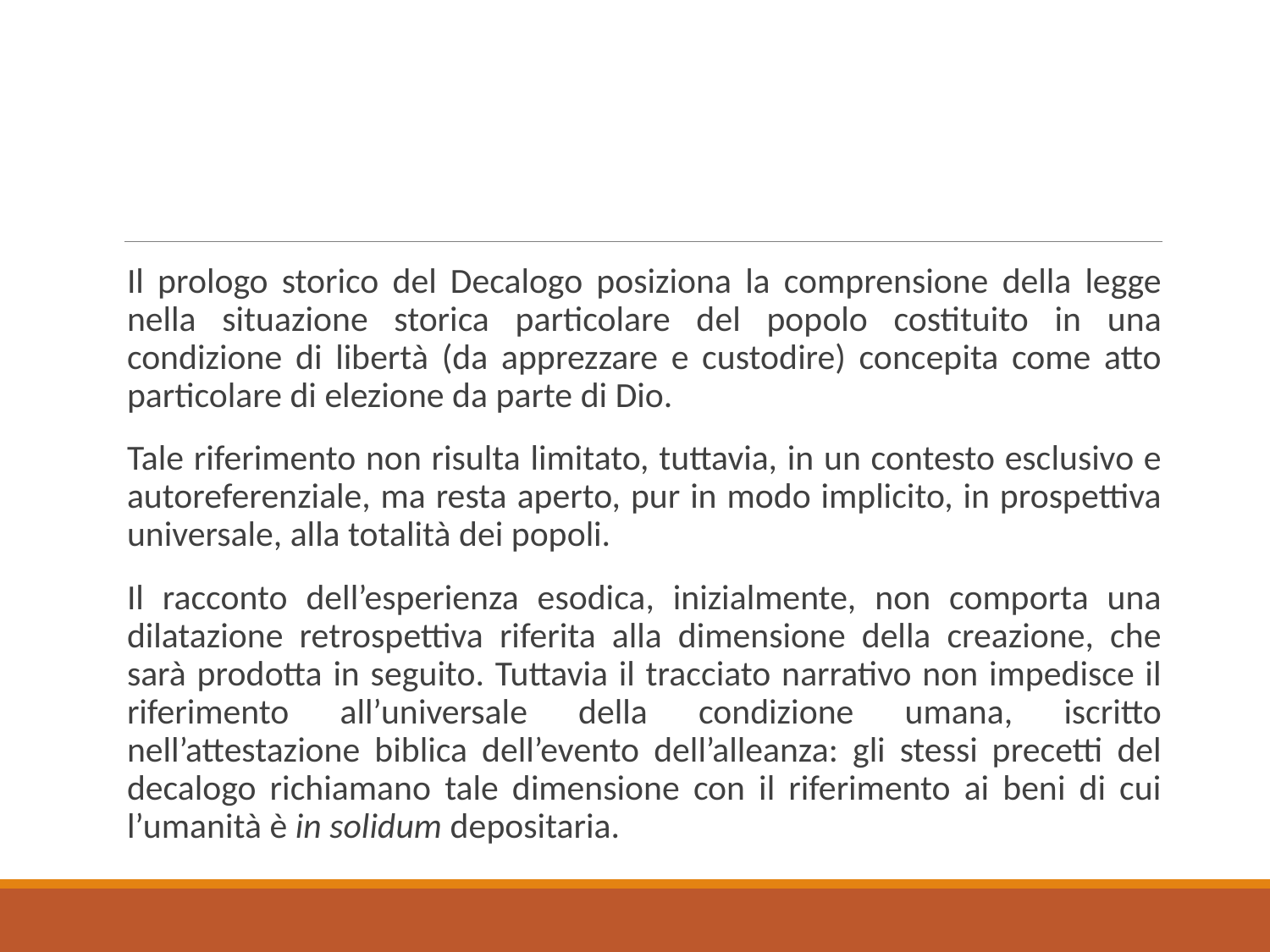

Il prologo storico del Decalogo posiziona la comprensione della legge nella situazione storica particolare del popolo costituito in una condizione di libertà (da apprezzare e custodire) concepita come atto particolare di elezione da parte di Dio.
Tale riferimento non risulta limitato, tuttavia, in un contesto esclusivo e autoreferenziale, ma resta aperto, pur in modo implicito, in prospettiva universale, alla totalità dei popoli.
Il racconto dell’esperienza esodica, inizialmente, non comporta una dilatazione retrospettiva riferita alla dimensione della creazione, che sarà prodotta in seguito. Tuttavia il tracciato narrativo non impedisce il riferimento all’universale della condizione umana, iscritto nell’attestazione biblica dell’evento dell’alleanza: gli stessi precetti del decalogo richiamano tale dimensione con il riferimento ai beni di cui l’umanità è in solidum depositaria.